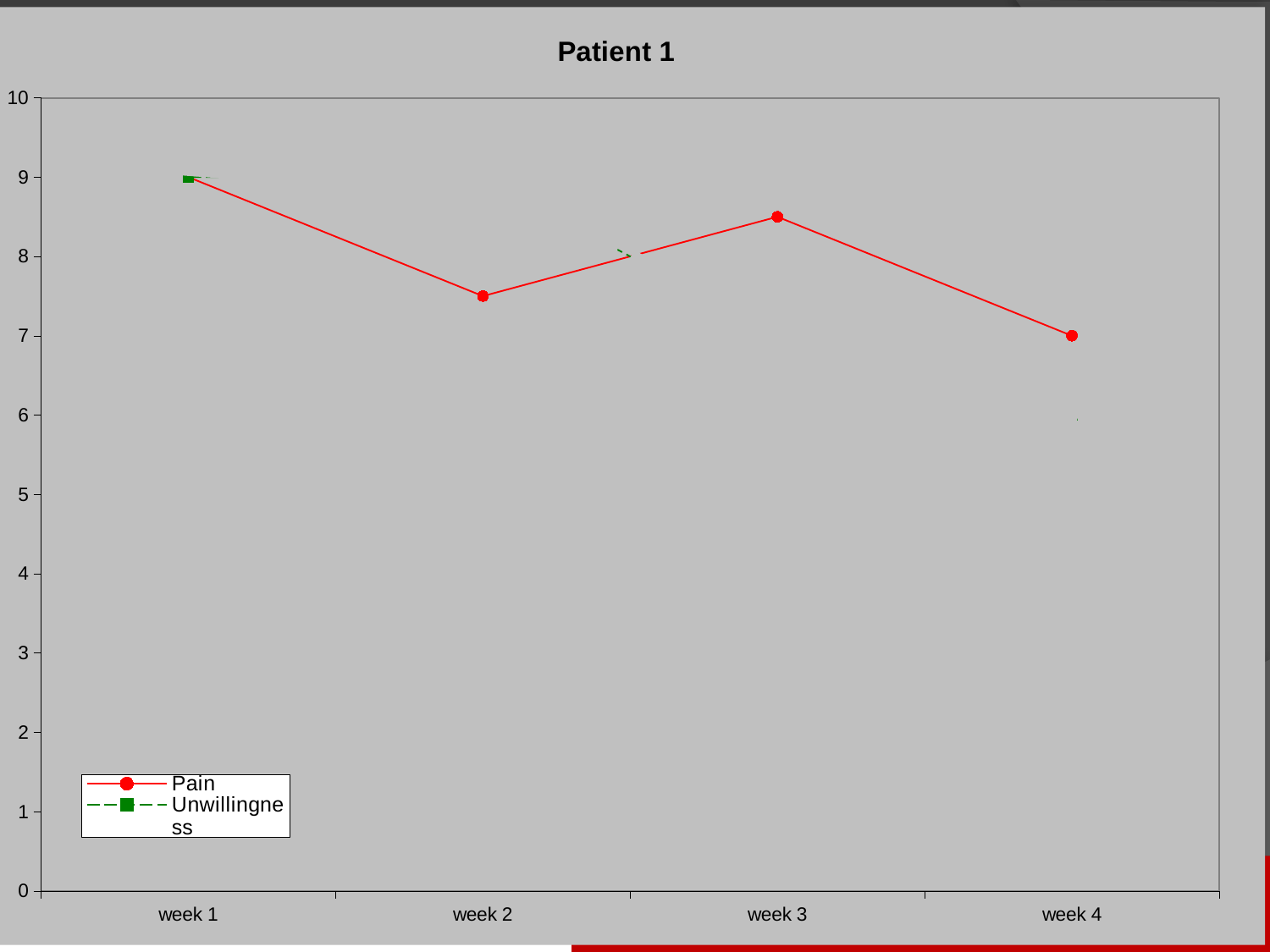

### Chart

| Category | Pain | Unwillingness |
|---|---|---|
| week 1 | 9.0 | 9.0 |
| week 2 | 7.5 | 9.0 |
| week 3 | 8.5 | 7.0 |
| week 4 | 7.0 | 6.0 |